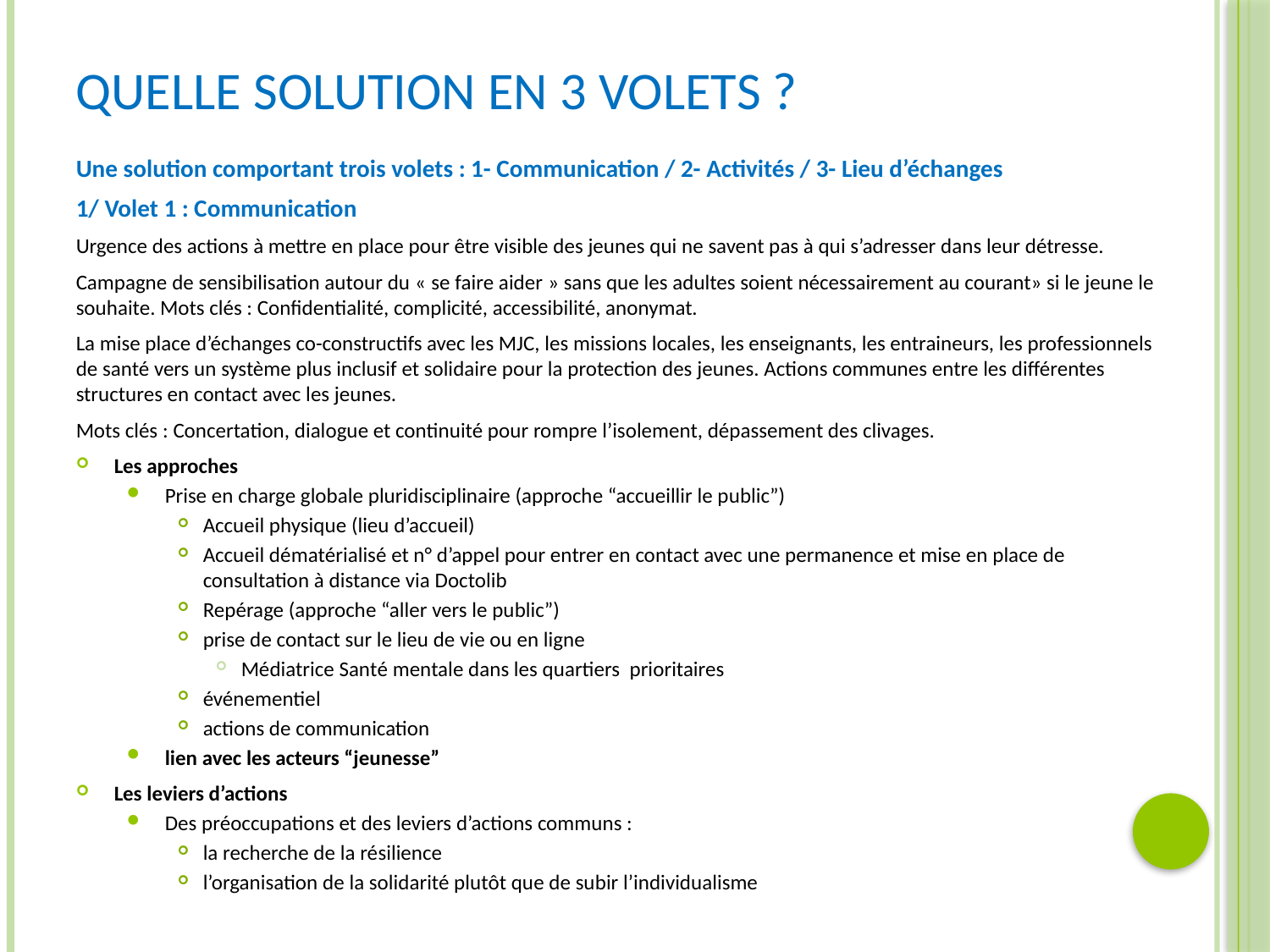

# Quelle solution en 3 volets ?
Une solution comportant trois volets : 1- Communication / 2- Activités / 3- Lieu d’échanges
1/ Volet 1 : Communication
Urgence des actions à mettre en place pour être visible des jeunes qui ne savent pas à qui s’adresser dans leur détresse.
Campagne de sensibilisation autour du « se faire aider » sans que les adultes soient nécessairement au courant» si le jeune le souhaite. Mots clés : Confidentialité, complicité, accessibilité, anonymat.
La mise place d’échanges co-constructifs avec les MJC, les missions locales, les enseignants, les entraineurs, les professionnels de santé vers un système plus inclusif et solidaire pour la protection des jeunes. Actions communes entre les différentes structures en contact avec les jeunes.
Mots clés : Concertation, dialogue et continuité pour rompre l’isolement, dépassement des clivages.
Les approches
Prise en charge globale pluridisciplinaire (approche “accueillir le public”)
Accueil physique (lieu d’accueil)
Accueil dématérialisé et n° d’appel pour entrer en contact avec une permanence et mise en place de consultation à distance via Doctolib
Repérage (approche “aller vers le public”)
prise de contact sur le lieu de vie ou en ligne
Médiatrice Santé mentale dans les quartiers  prioritaires
événementiel
actions de communication
lien avec les acteurs “jeunesse”
Les leviers d’actions
Des préoccupations et des leviers d’actions communs :
la recherche de la résilience
l’organisation de la solidarité plutôt que de subir l’individualisme